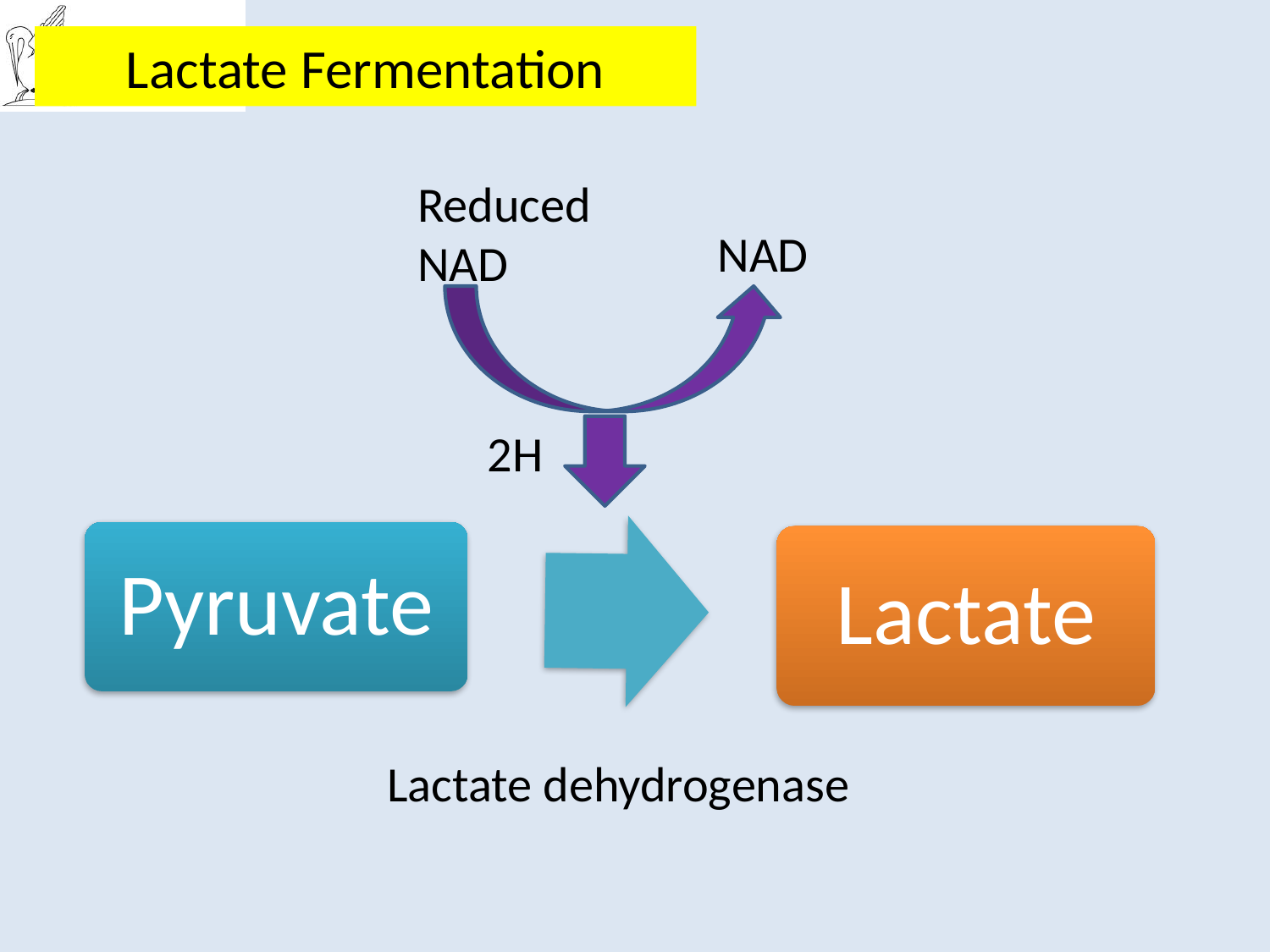

Lactate Fermentation
Reduced NAD

NAD
2H

Pyruvate

Lactate
Lactate dehydrogenase